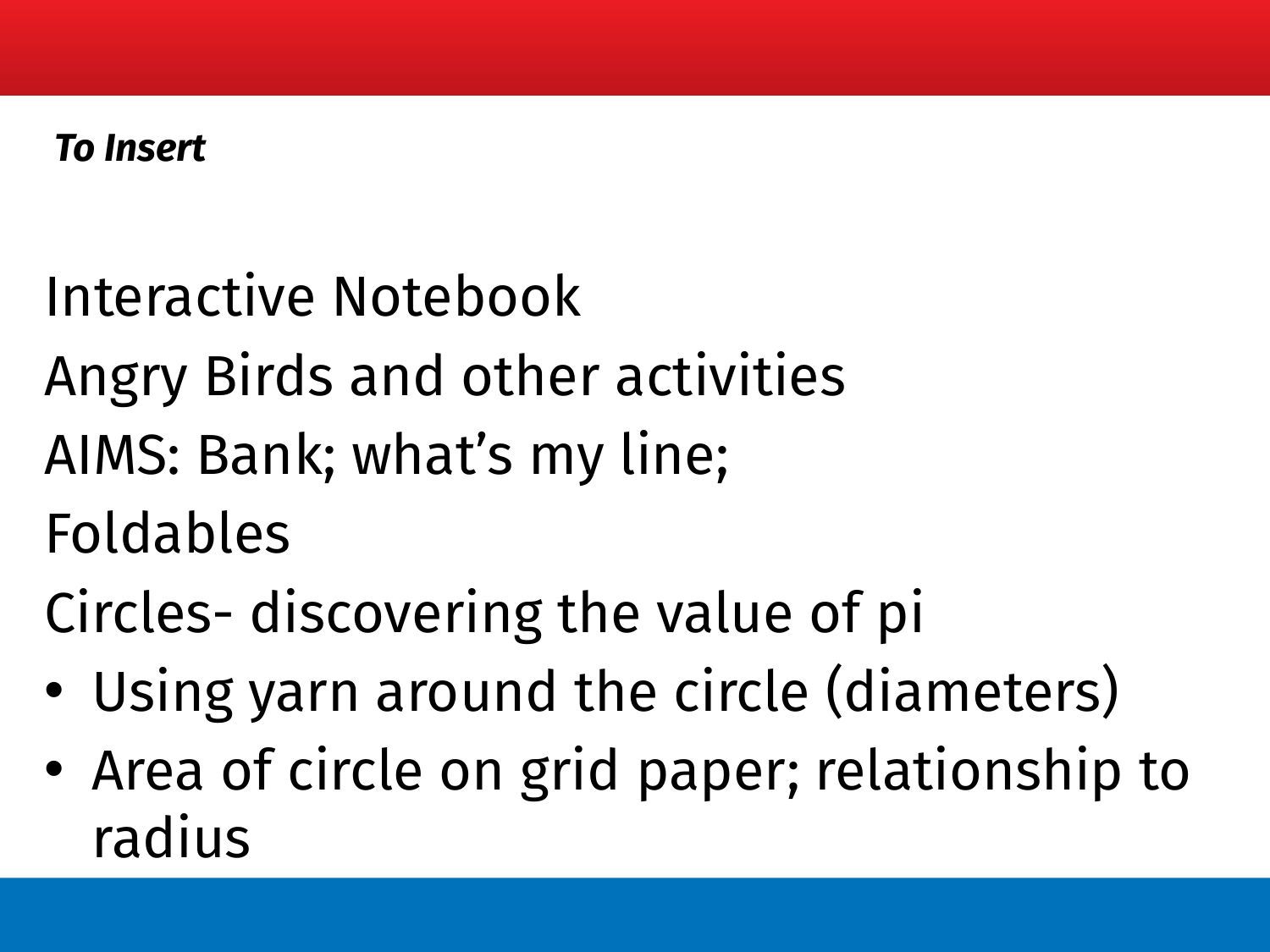

To Insert
Interactive Notebook
Angry Birds and other activities
AIMS: Bank; what’s my line;
Foldables
Circles- discovering the value of pi
Using yarn around the circle (diameters)
Area of circle on grid paper; relationship to radius